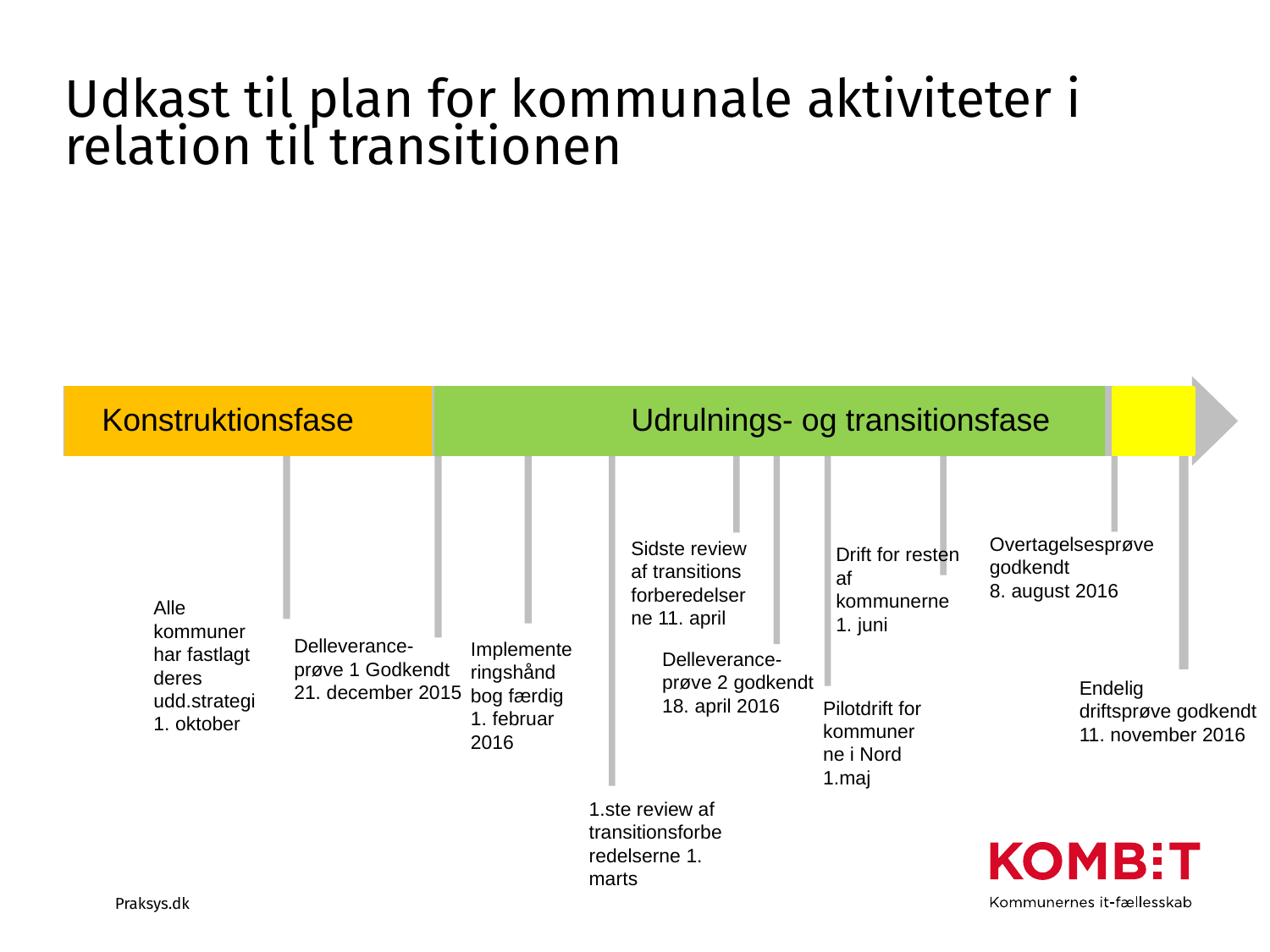

# Udkast til plan for kommunale aktiviteter i relation til transitionen

Konstruktionsfase

Udrulnings- og transitionsfase

Overtagelsesprøve godkendt
8. august 2016
Sidste review af transitions
forberedelser
ne 11. april
Drift for resten af kommunerne 1. juni
Alle kommuner har fastlagt deres udd.strategi 1. oktober
Delleverance-
prøve 1 Godkendt
21. december 2015
Implementeringshånd
bog færdig 1. februar 2016
Delleverance-
prøve 2 godkendt
18. april 2016
Endelig
driftsprøve godkendt
11. november 2016
Pilotdrift for kommunerne i Nord 1.maj
1.ste review af transitionsforberedelserne 1. marts
Praksys.dk